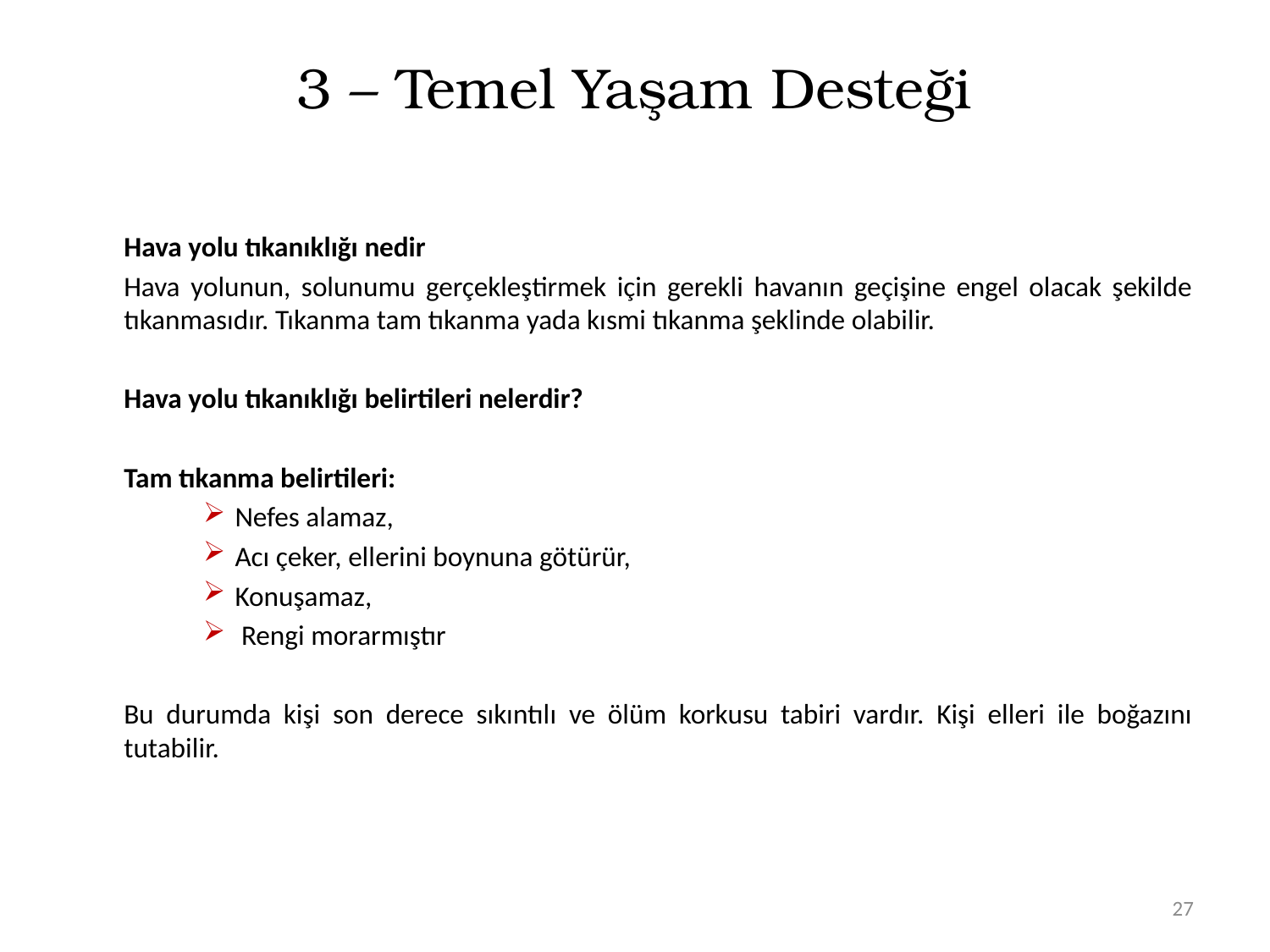

# 3 – Temel Yaşam Desteği
	Hava yolu tıkanıklığı nedir
	Hava yolunun, solunumu gerçekleştirmek için gerekli havanın geçişine engel olacak şekilde tıkanmasıdır. Tıkanma tam tıkanma yada kısmi tıkanma şeklinde olabilir.

	Hava yolu tıkanıklığı belirtileri nelerdir?

	Tam tıkanma belirtileri:
Nefes alamaz,
Acı çeker, ellerini boynuna götürür,
Konuşamaz,
 Rengi morarmıştır

	Bu durumda kişi son derece sıkıntılı ve ölüm korkusu tabiri vardır. Kişi elleri ile boğazını tutabilir.

27